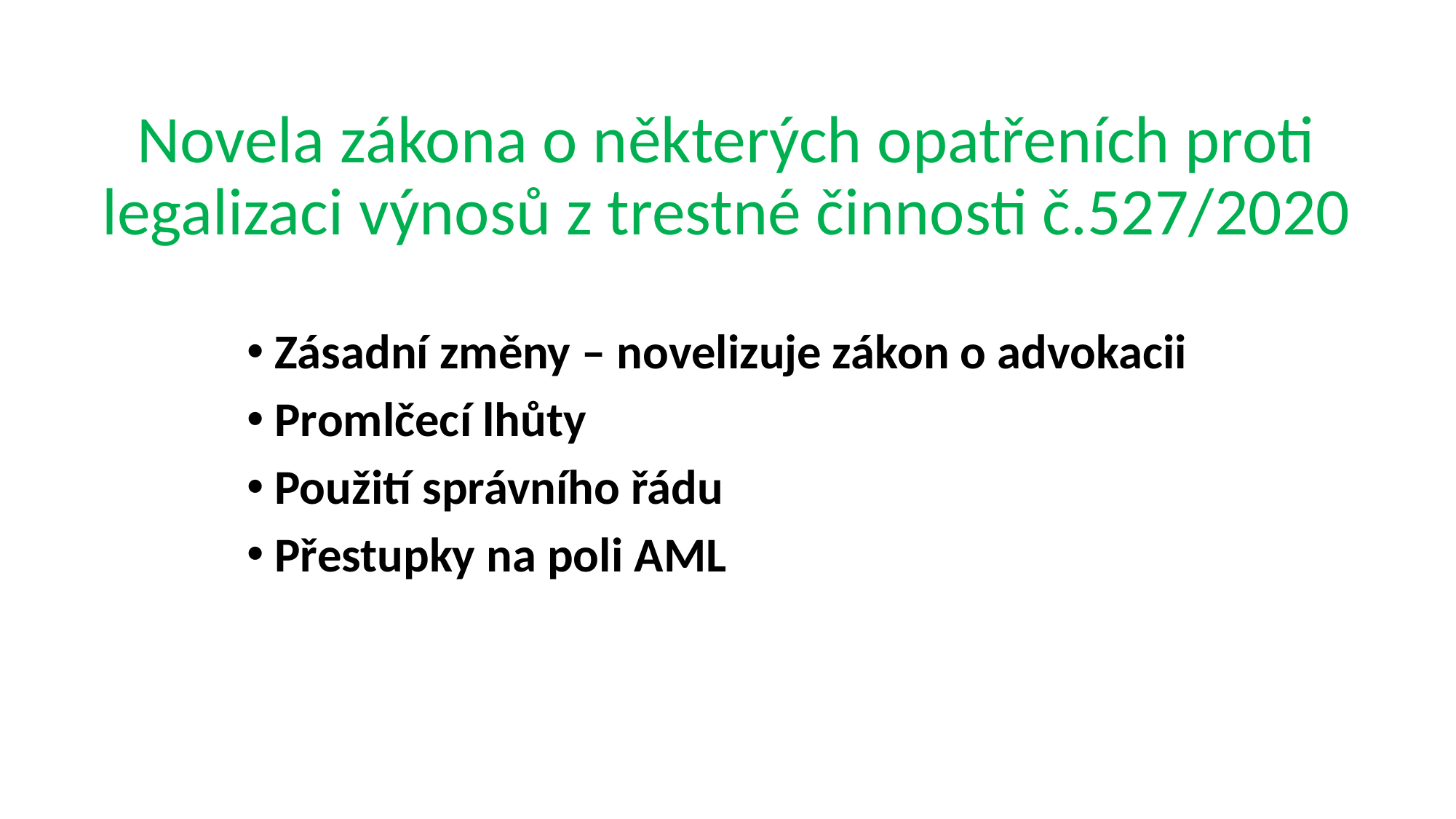

# Novela zákona o některých opatřeních proti legalizaci výnosů z trestné činnosti č.527/2020
Zásadní změny – novelizuje zákon o advokacii
Promlčecí lhůty
Použití správního řádu
Přestupky na poli AML